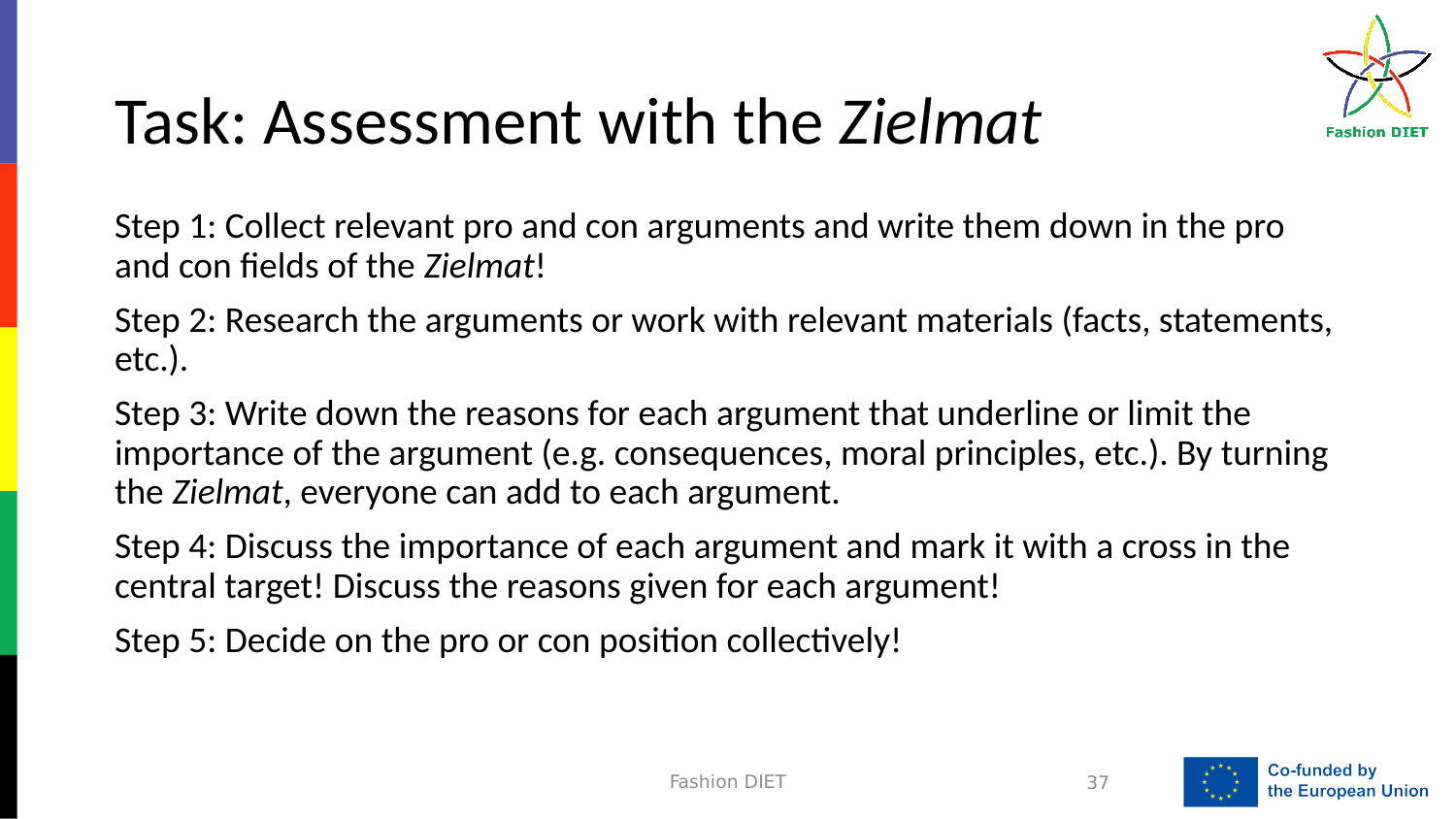

# Task: Assessment with the Zielmat
Step 1: Collect relevant pro and con arguments and write them down in the pro and con fields of the Zielmat!
Step 2: Research the arguments or work with relevant materials (facts, statements, etc.).
Step 3: Write down the reasons for each argument that underline or limit the importance of the argument (e.g. consequences, moral principles, etc.). By turning the Zielmat, everyone can add to each argument.
Step 4: Discuss the importance of each argument and mark it with a cross in the central target! Discuss the reasons given for each argument!
Step 5: Decide on the pro or con position collectively!
Fashion DIET
37